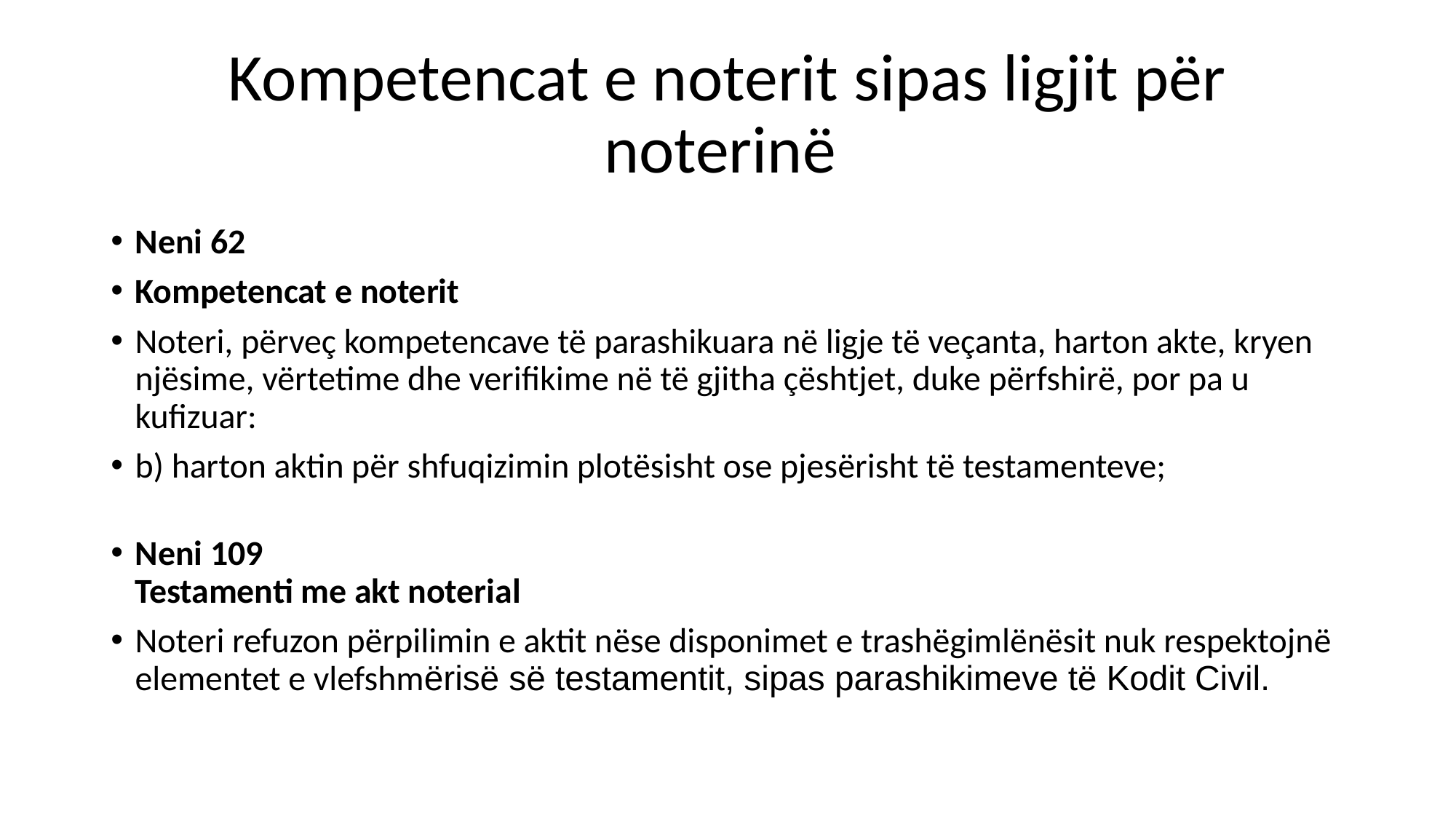

# Kompetencat e noterit sipas ligjit për noterinë
Neni 62
Kompetencat e noterit
Noteri, përveç kompetencave të parashikuara në ligje të veçanta, harton akte, kryen njësime, vërtetime dhe verifikime në të gjitha çështjet, duke përfshirë, por pa u kufizuar:
b) harton aktin për shfuqizimin plotësisht ose pjesërisht të testamenteve;
Neni 109
Testamenti me akt noterial
Noteri refuzon përpilimin e aktit nëse disponimet e trashëgimlënësit nuk respektojnë elementet e vlefshmërisë së testamentit, sipas parashikimeve të Kodit Civil.